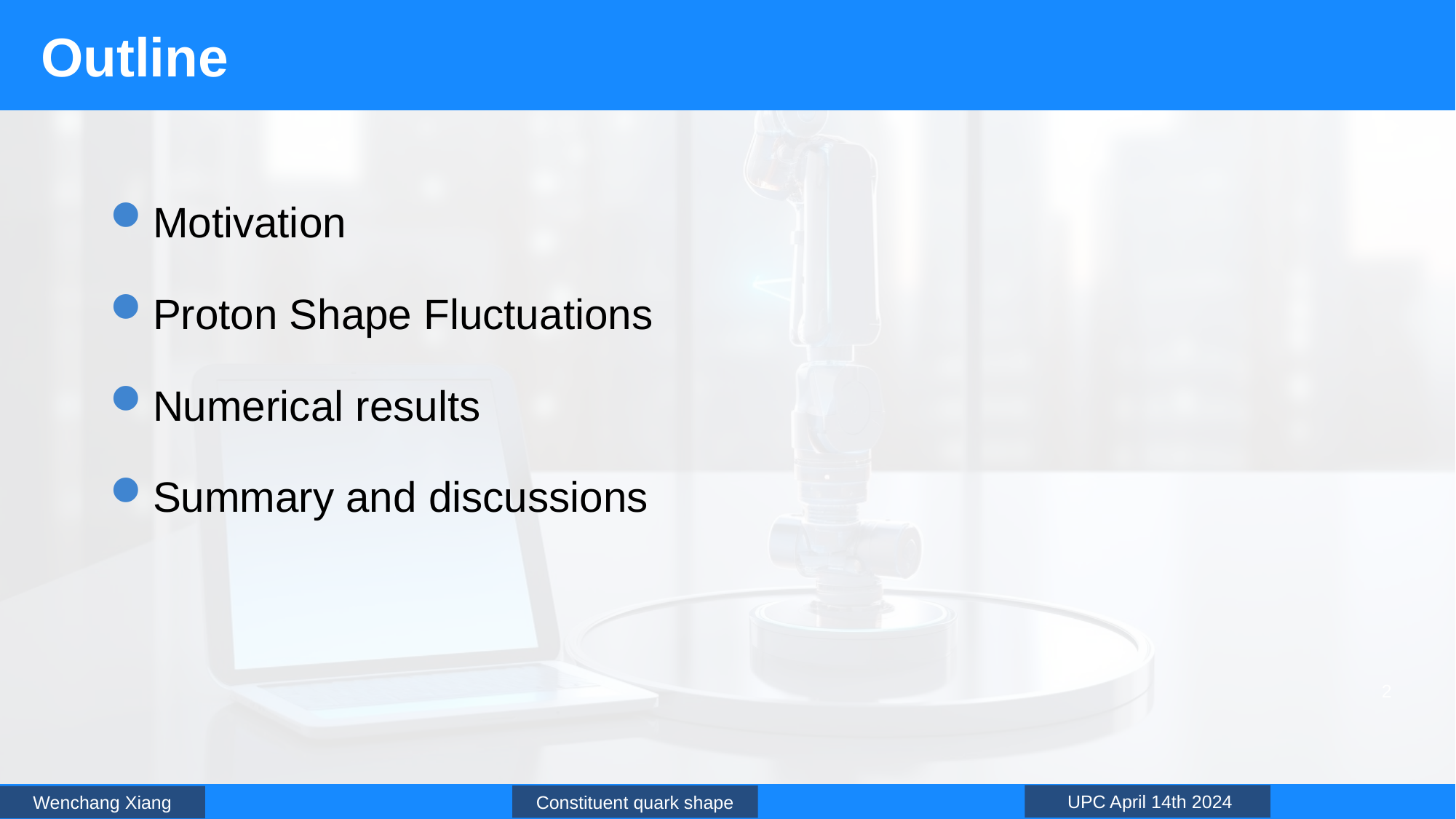

# Outline
Motivation
Proton Shape Fluctuations
Numerical results
Summary and discussions

2

 UPC April 14th 2024
Constituent quark shape
Wenchang Xiang